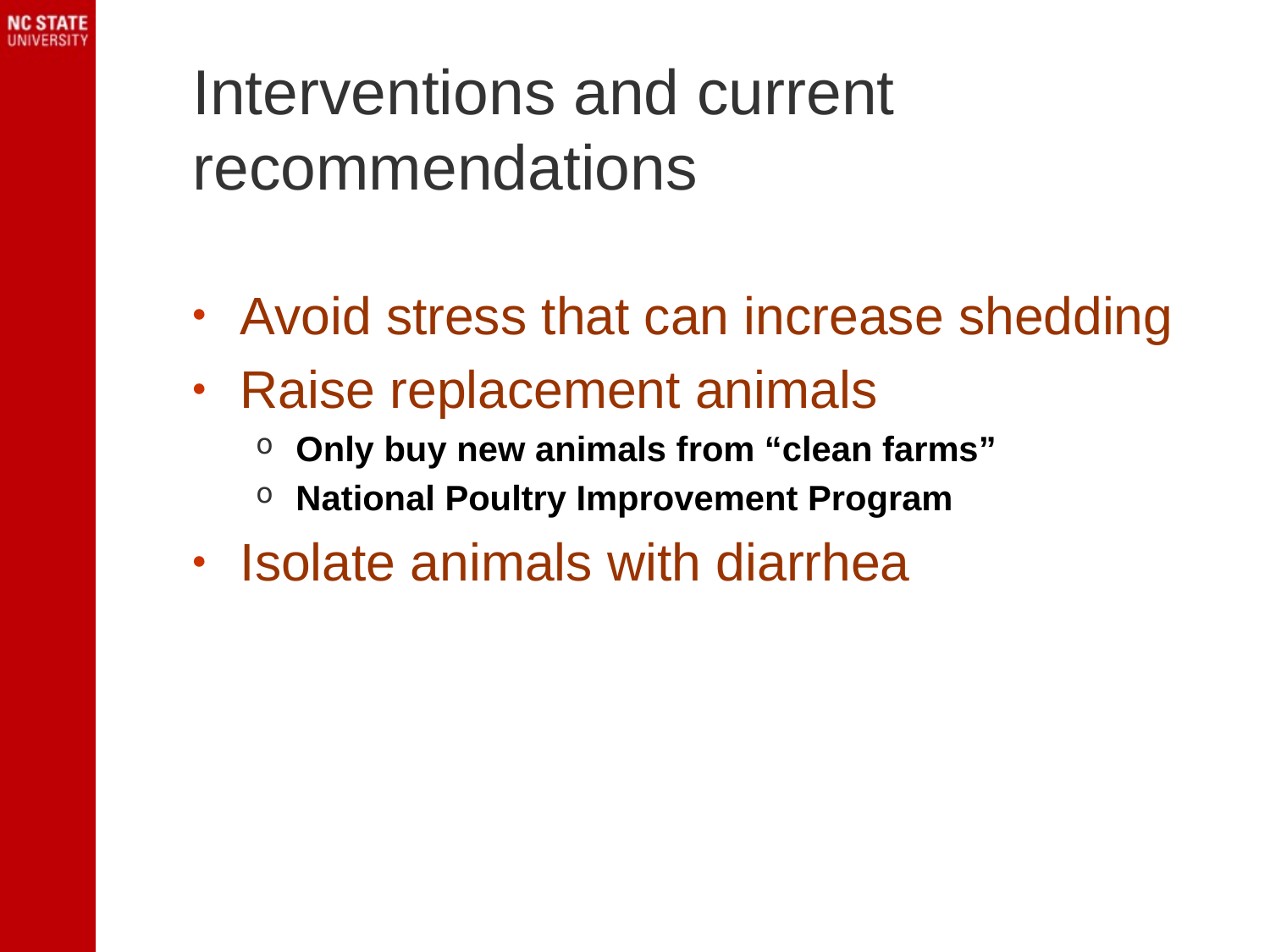

# Interventions and current recommendations
Avoid stress that can increase shedding
Raise replacement animals
Only buy new animals from “clean farms”
National Poultry Improvement Program
Isolate animals with diarrhea